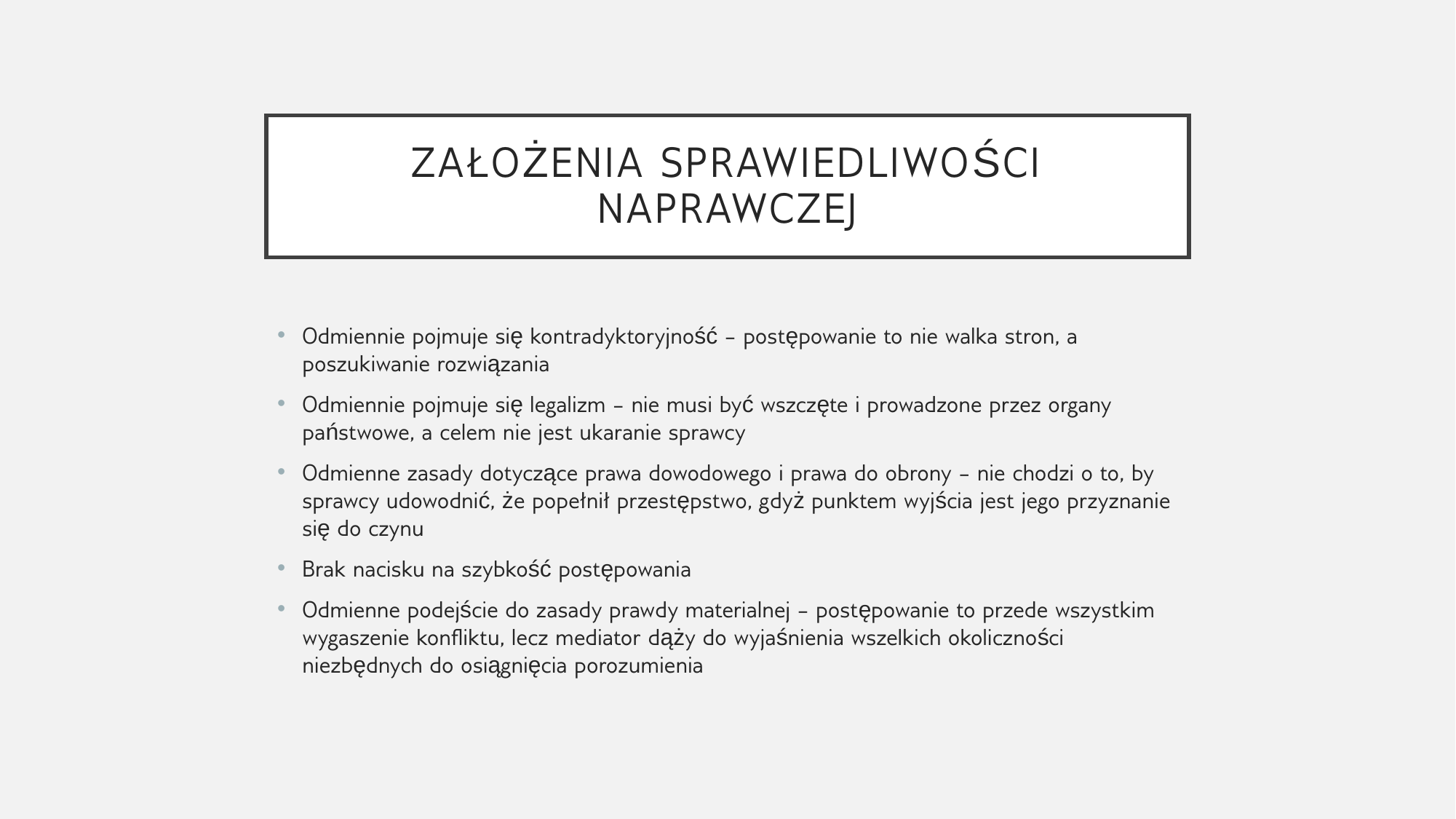

# Założenia sprawiedliwości naprawczej
Odmiennie pojmuje się kontradyktoryjność – postępowanie to nie walka stron, a poszukiwanie rozwiązania
Odmiennie pojmuje się legalizm – nie musi być wszczęte i prowadzone przez organy państwowe, a celem nie jest ukaranie sprawcy
Odmienne zasady dotyczące prawa dowodowego i prawa do obrony – nie chodzi o to, by sprawcy udowodnić, że popełnił przestępstwo, gdyż punktem wyjścia jest jego przyznanie się do czynu
Brak nacisku na szybkość postępowania
Odmienne podejście do zasady prawdy materialnej – postępowanie to przede wszystkim wygaszenie konfliktu, lecz mediator dąży do wyjaśnienia wszelkich okoliczności niezbędnych do osiągnięcia porozumienia